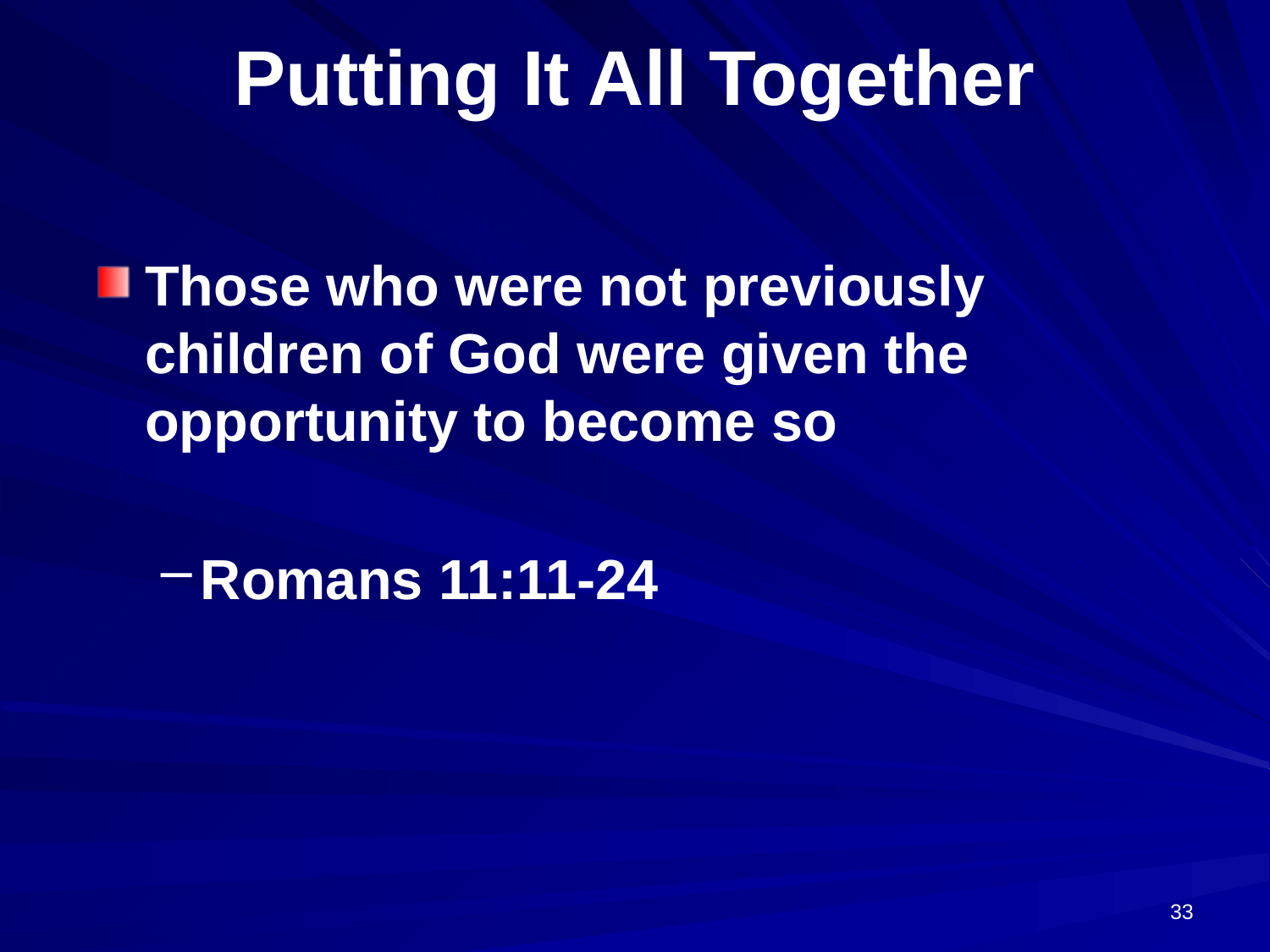

# Putting It All Together
Those who were not previously children of God were given the opportunity to become so

Romans 11:11-24
33